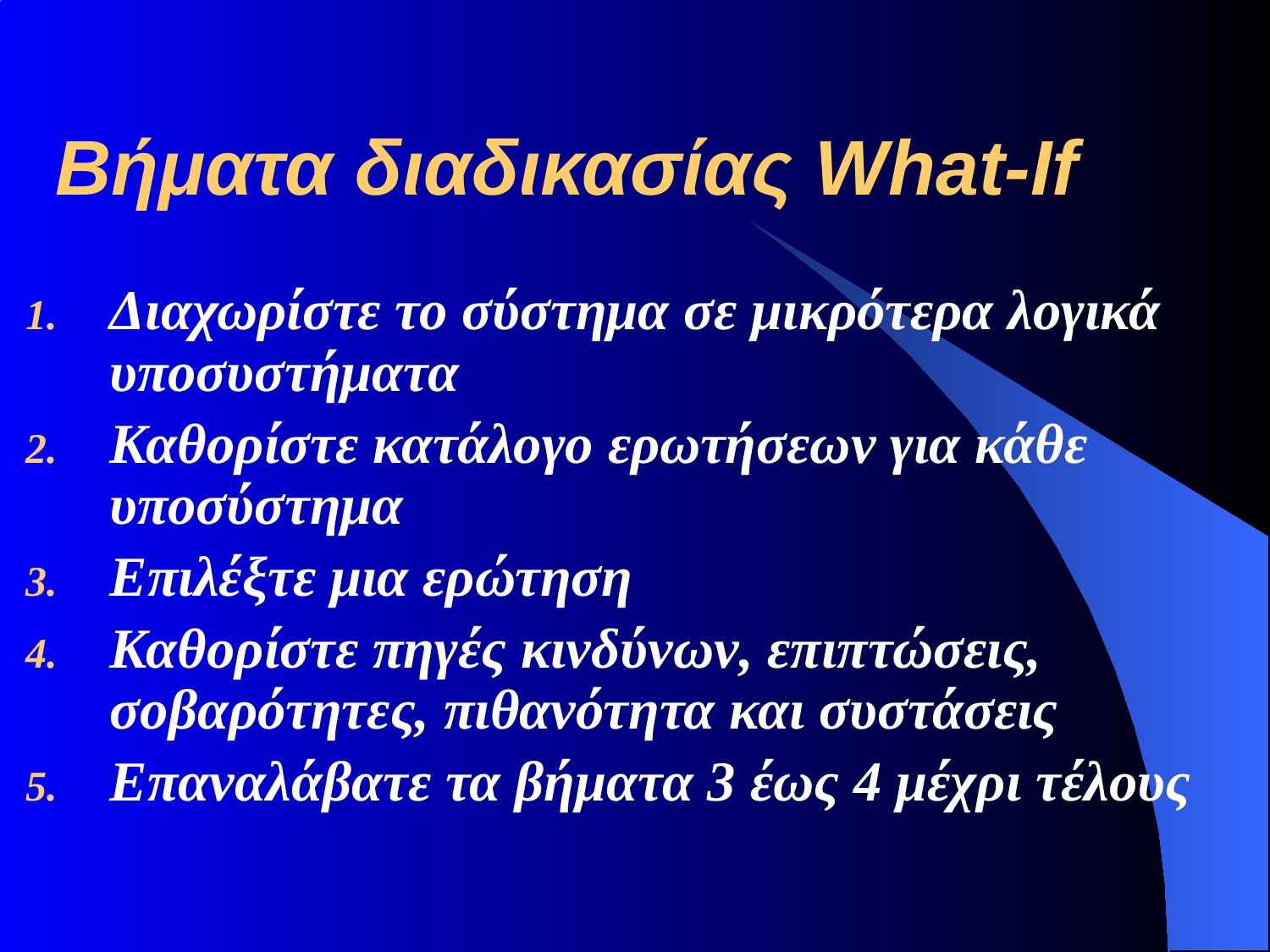

# Βήματα διαδικασίας What-If
Διαχωρίστε το σύστημα σε μικρότερα λογικά υποσυστήματα
Καθορίστε κατάλογο ερωτήσεων για κάθε υποσύστημα
Επιλέξτε μια ερώτηση
Καθορίστε πηγές κινδύνων, επιπτώσεις, σοβαρότητες, πιθανότητα και συστάσεις
Επαναλάβατε τα βήματα 3 έως 4 μέχρι τέλους